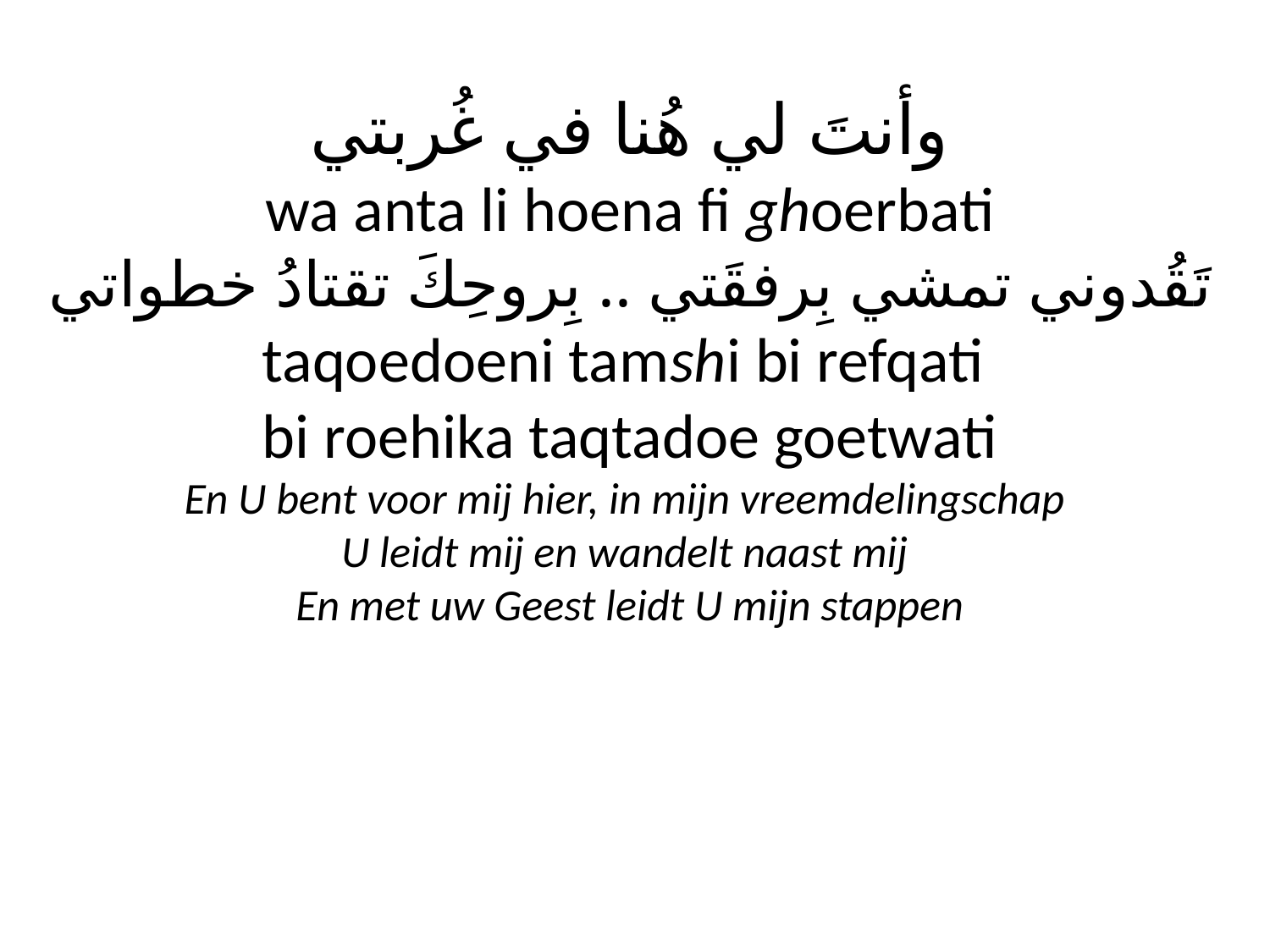

# وأنتَ لي هُنا في غُربتي wa anta li hoena fi ghoerbati تَقُدوني تمشي بِرفقَتي .. بِروحِكَ تقتادُ خطواتي taqoedoeni tamshi bi refqati bi roehika taqtadoe goetwati En U bent voor mij hier, in mijn vreemdelingschap U leidt mij en wandelt naast mij En met uw Geest leidt U mijn stappen